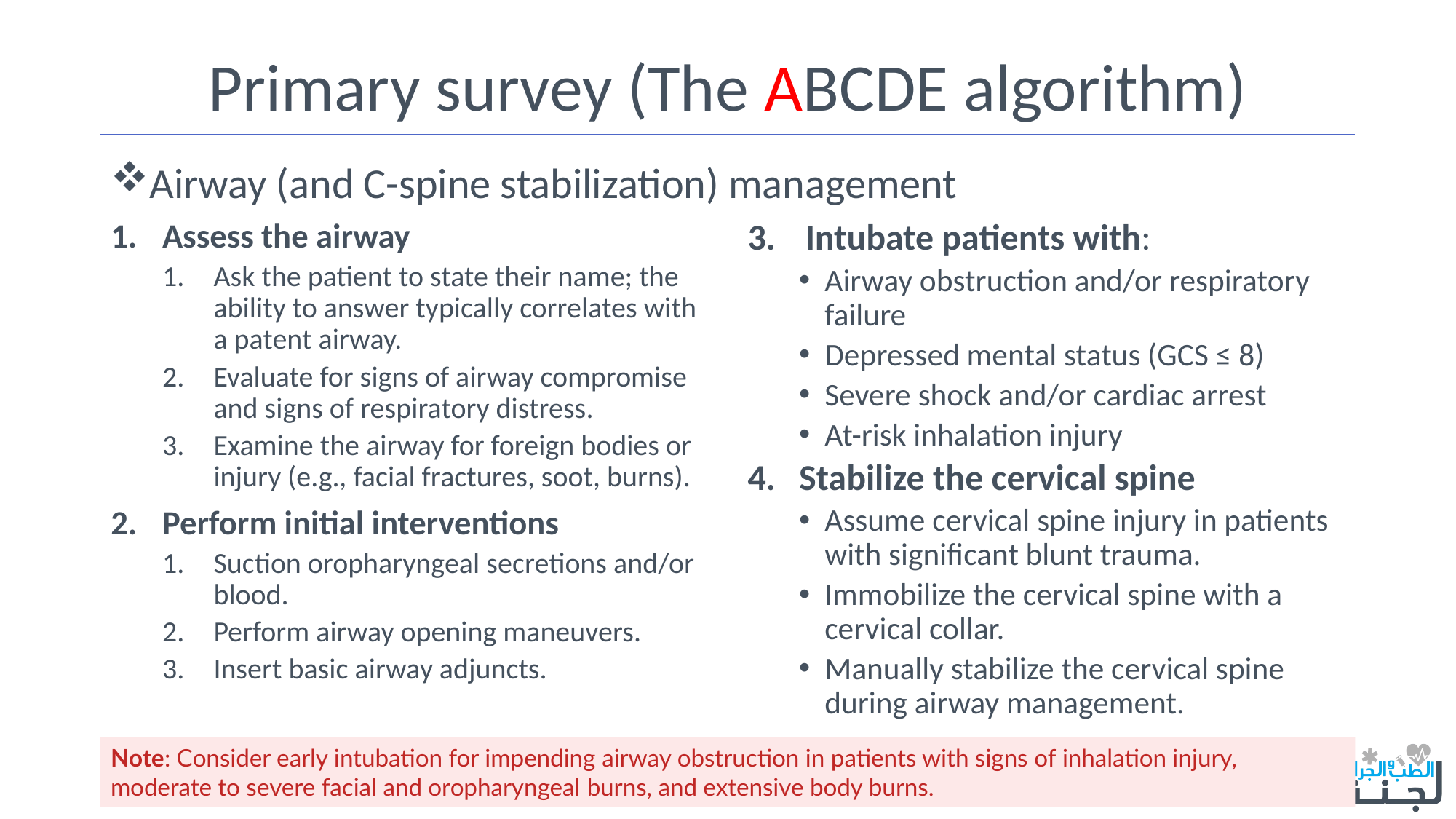

# Primary survey (The ABCDE algorithm)
Airway (and C-spine stabilization) management
Assess the airway
Ask the patient to state their name; the ability to answer typically correlates with a patent airway.
Evaluate for signs of airway compromise and signs of respiratory distress.
Examine the airway for foreign bodies or injury (e.g., facial fractures, soot, burns).
Perform initial interventions
Suction oropharyngeal secretions and/or blood.
Perform airway opening maneuvers.
Insert basic airway adjuncts.
Intubate patients with:
Airway obstruction and/or respiratory failure
Depressed mental status (GCS ≤ 8)
Severe shock and/or cardiac arrest
At-risk inhalation injury
Stabilize the cervical spine
Assume cervical spine injury in patients with significant blunt trauma.
Immobilize the cervical spine with a cervical collar.
Manually stabilize the cervical spine during airway management.
Note: Consider early intubation for impending airway obstruction in patients with signs of inhalation injury, moderate to severe facial and oropharyngeal burns, and extensive body burns.